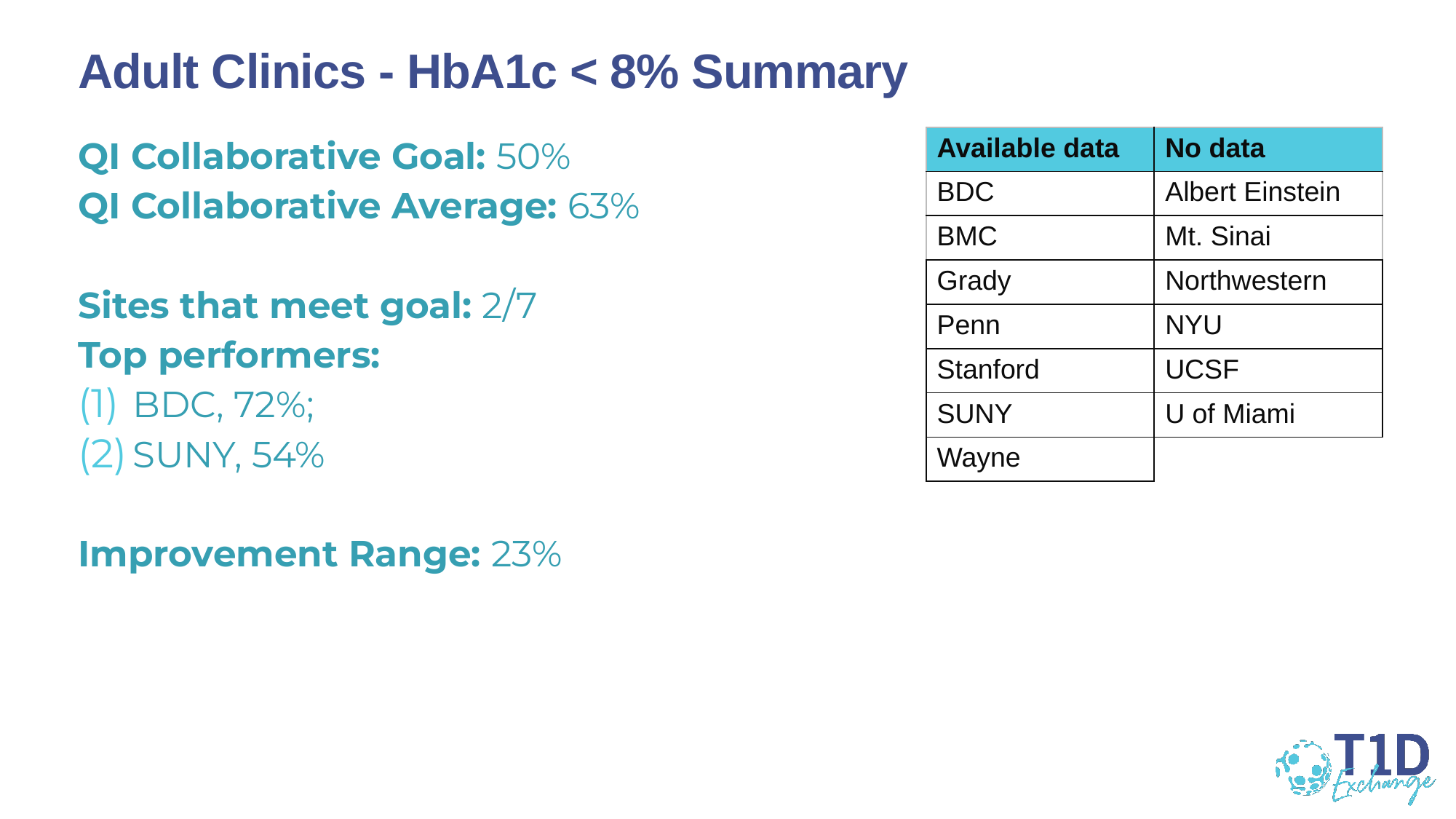

Adult Clinics - HbA1c < 8% Summary
QI Collaborative Goal: 50%
QI Collaborative Average: 63%

Sites that meet goal: 2/7
Top performers:
BDC, 72%;
SUNY, 54%

Improvement Range: 23%
| Available data | No data |
| --- | --- |
| BDC | Albert Einstein |
| BMC | Mt. Sinai |
| Grady | Northwestern |
| Penn | NYU |
| Stanford | UCSF |
| SUNY | U of Miami |
| Wayne |  |